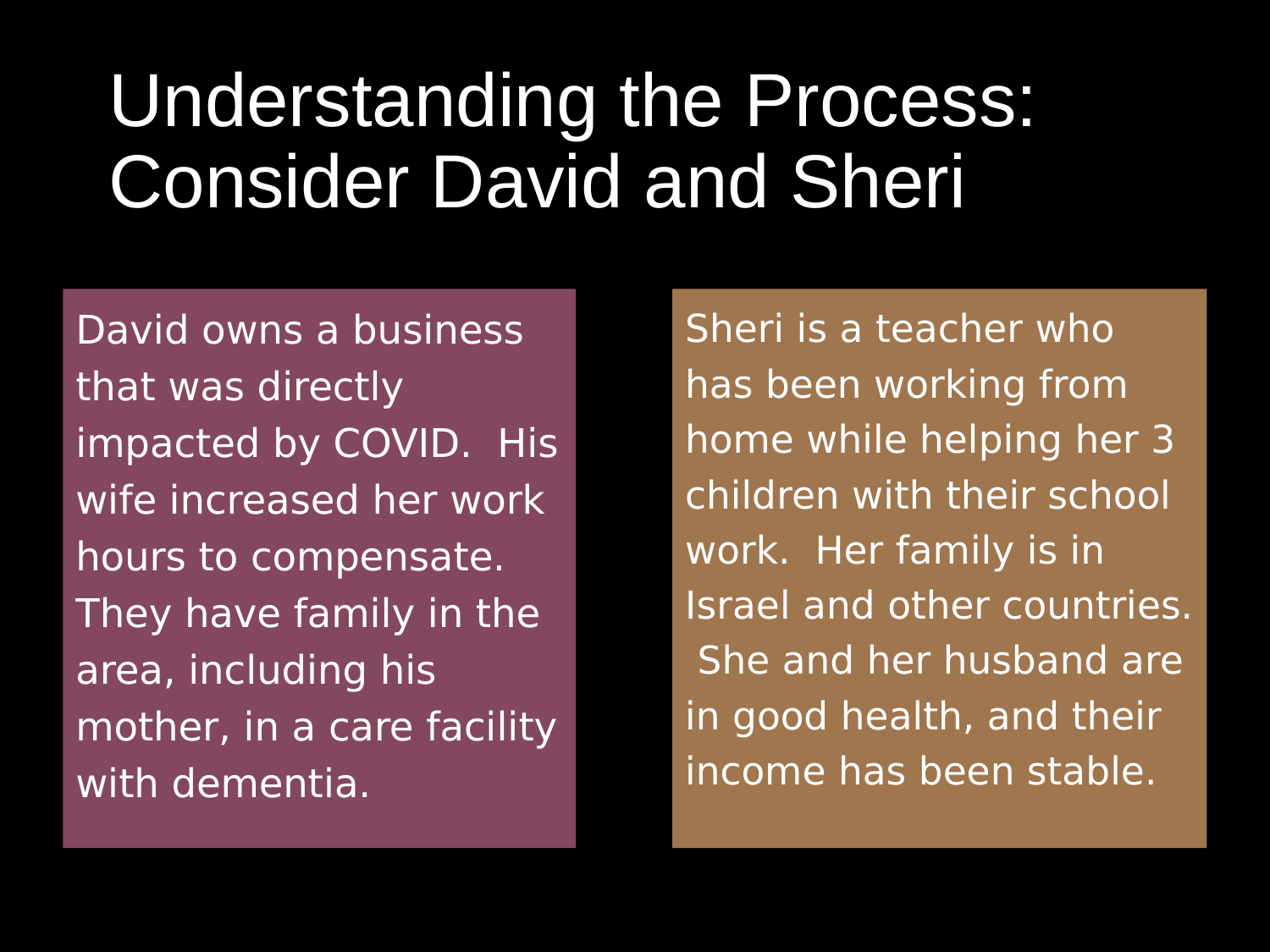

# Understanding the Process: Consider David and Sheri
David owns a business that was directly impacted by COVID.  His wife increased her work hours to compensate. They have family in the area, including his mother, in a care facility with dementia.
Sheri is a teacher who has been working from home while helping her 3 children with their school work.  Her family is in Israel and other countries.  She and her husband are in good health, and their income has been stable.